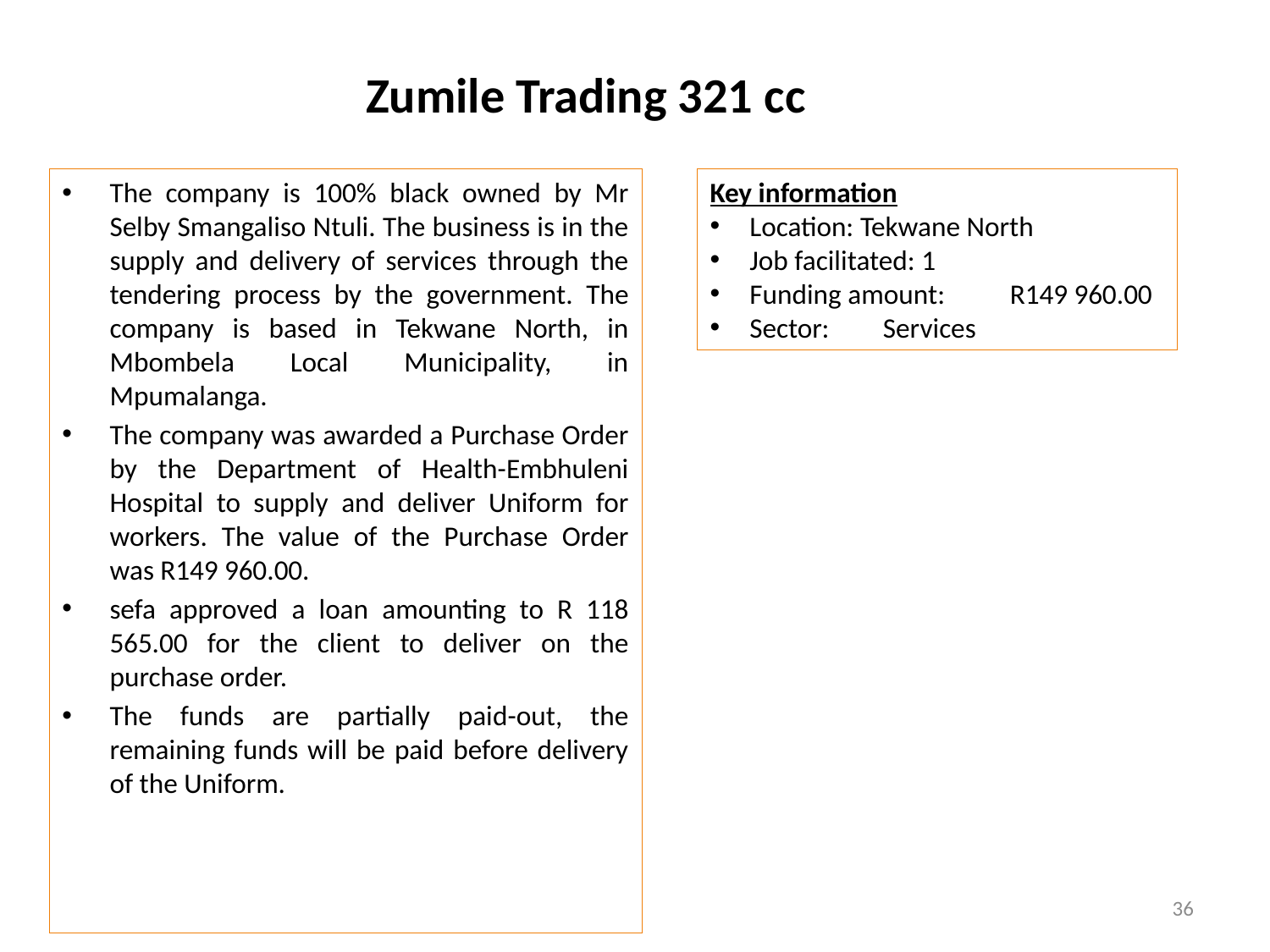

# Zumile Trading 321 cc
Key information
Location: Tekwane North
Job facilitated: 1
Funding amount:	 R149 960.00
Sector:	 Services
The company is 100% black owned by Mr Selby Smangaliso Ntuli. The business is in the supply and delivery of services through the tendering process by the government. The company is based in Tekwane North, in Mbombela Local Municipality, in Mpumalanga.
The company was awarded a Purchase Order by the Department of Health-Embhuleni Hospital to supply and deliver Uniform for workers. The value of the Purchase Order was R149 960.00.
sefa approved a loan amounting to R 118 565.00 for the client to deliver on the purchase order.
The funds are partially paid-out, the remaining funds will be paid before delivery of the Uniform.
36